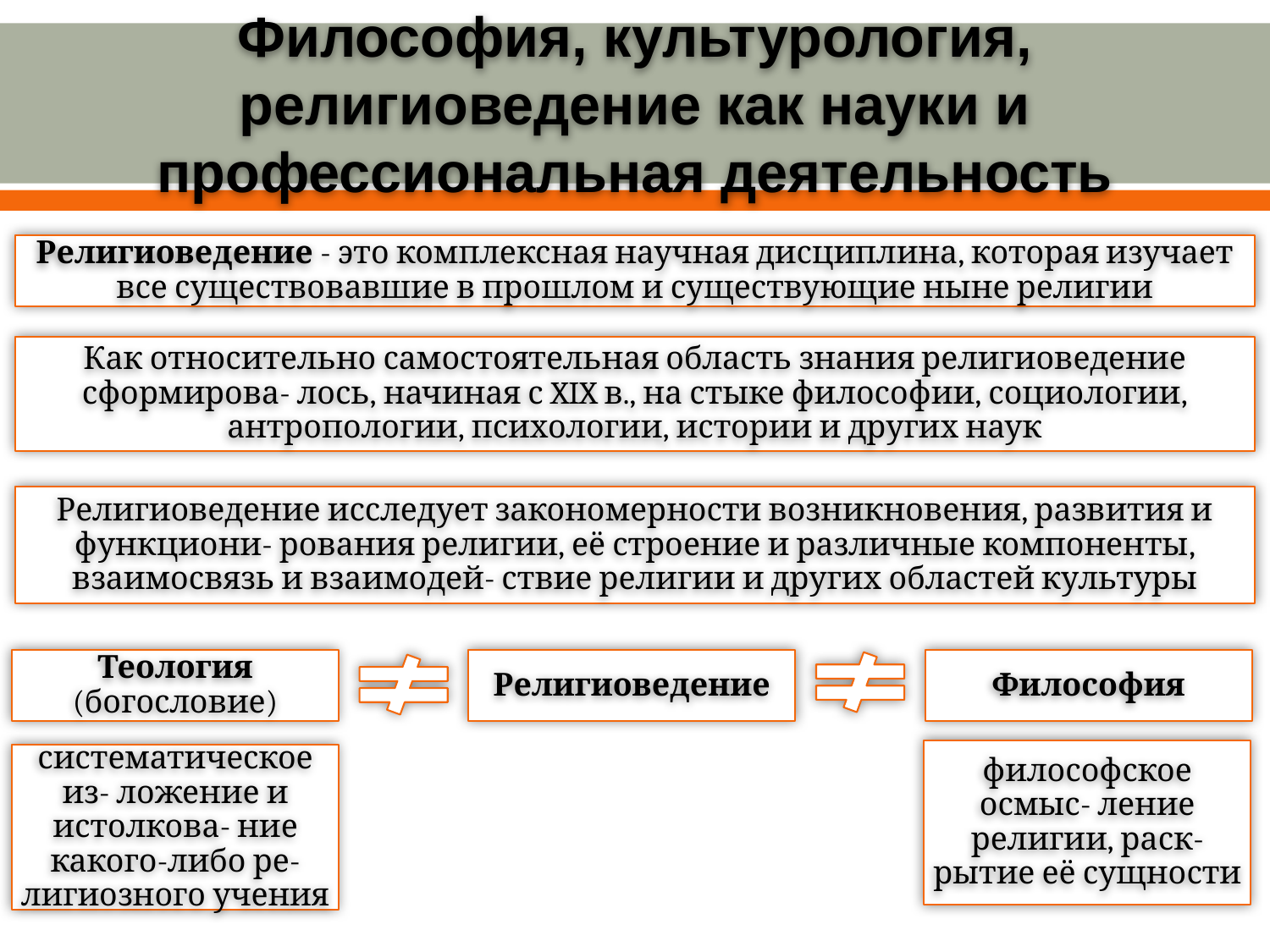

# Философия, культурология, религиоведение как науки и профессиональная деятельность

Религиоведение - это комплексная научная дисциплина, которая изучает все существовавшие в прошлом и существующие ныне религии

Как относительно самостоятельная область знания религиоведение сформирова- лось, начиная с XIX в., на стыке философии, социологии, антропологии, психологии, истории и других наук

Религиоведение исследует закономерности возникновения, развития и функциони- рования религии, её строение и различные компоненты, взаимосвязь и взаимодей- ствие религии и других областей культуры

Теология (богословие)

Религиоведение

Философия

философское осмыс- ление религии, раск- рытие её сущности

систематическое из- ложение и истолкова- ние какого-либо ре- лигиозного учения